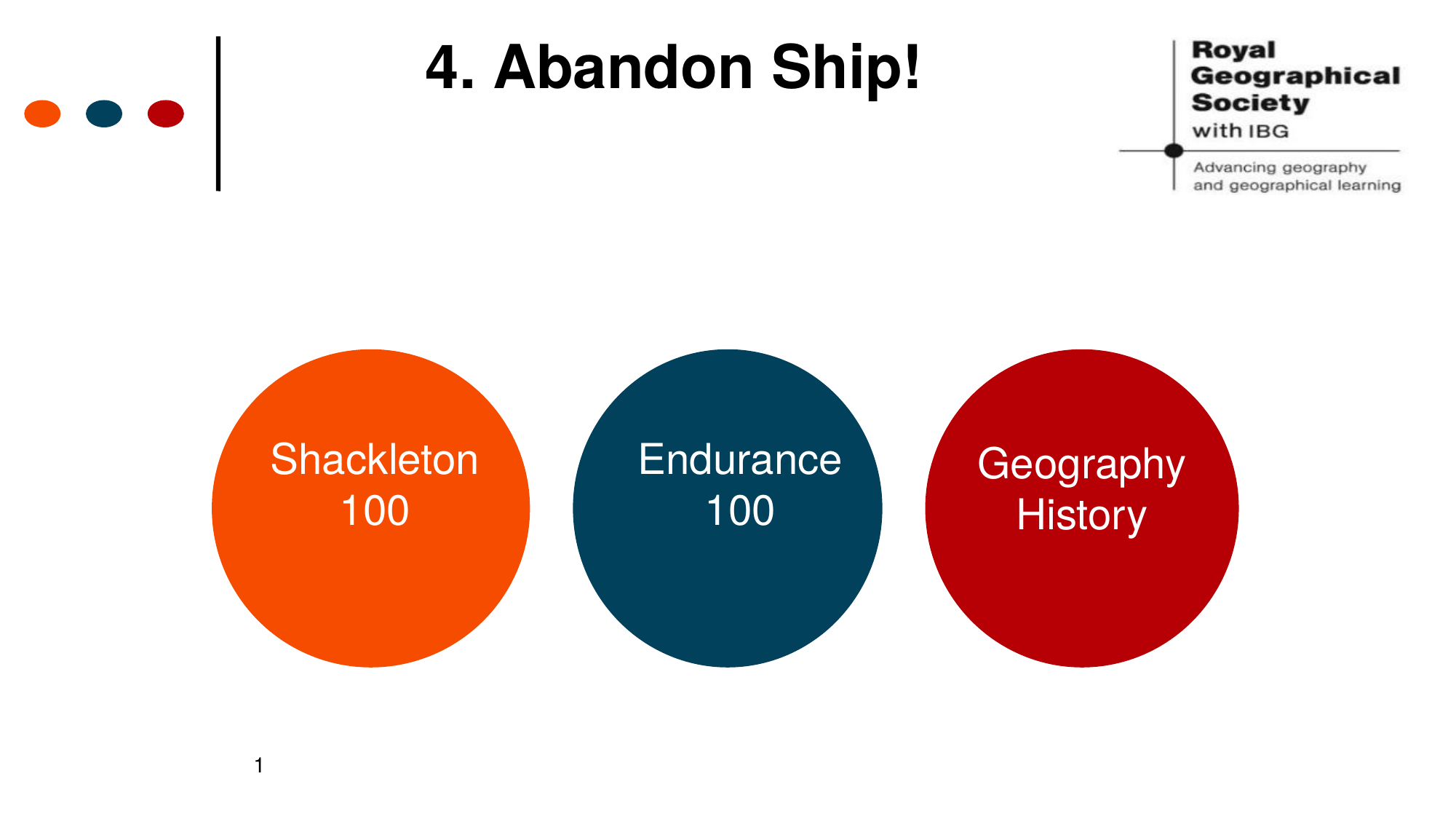

# 4. Abandon Ship!

Shackleton 100
Endurance 100
Geography History

1